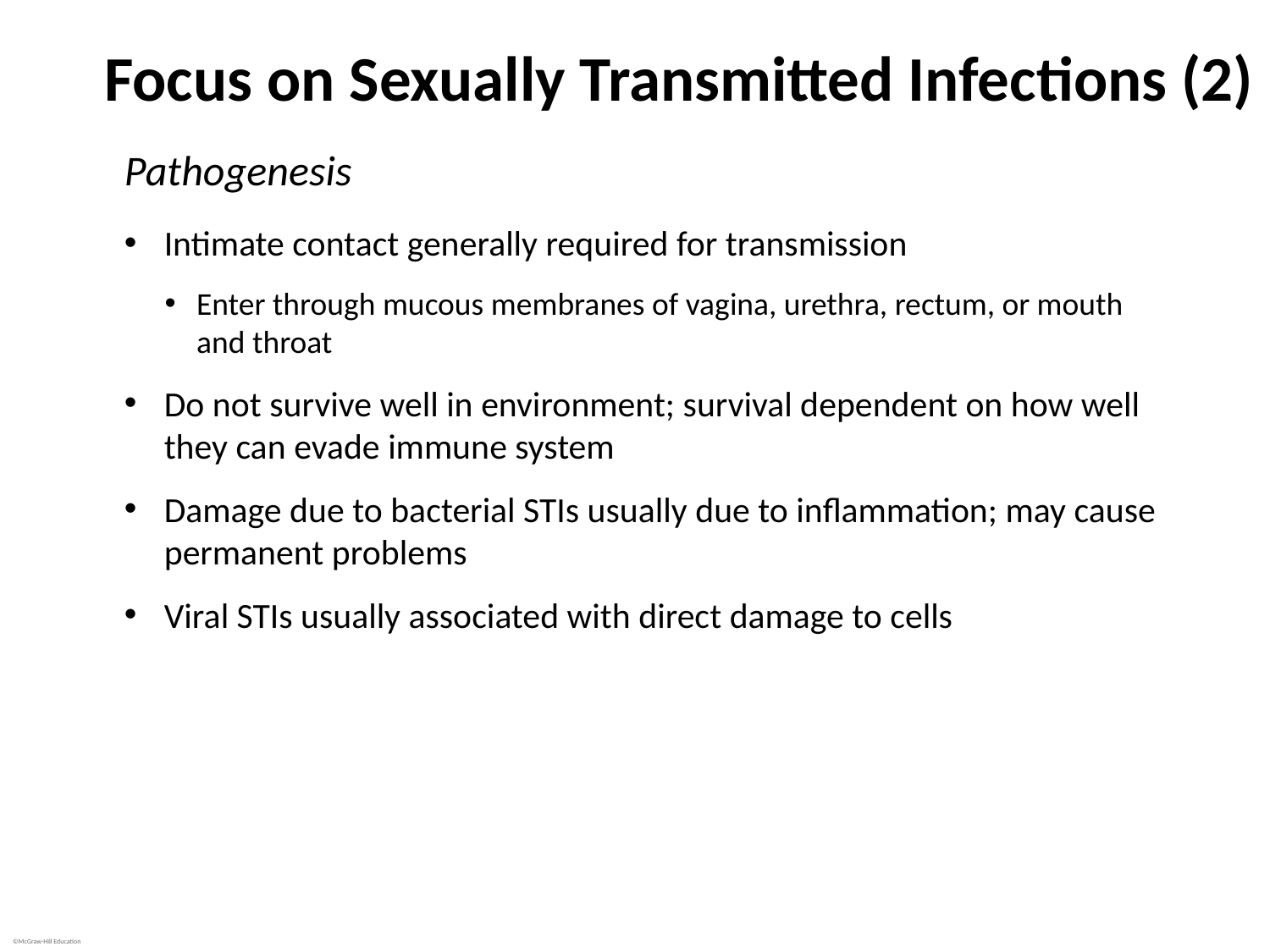

# Focus on Sexually Transmitted Infections (2)
Pathogenesis
Intimate contact generally required for transmission
Enter through mucous membranes of vagina, urethra, rectum, or mouth and throat
Do not survive well in environment; survival dependent on how well they can evade immune system
Damage due to bacterial STIs usually due to inflammation; may cause permanent problems
Viral STIs usually associated with direct damage to cells